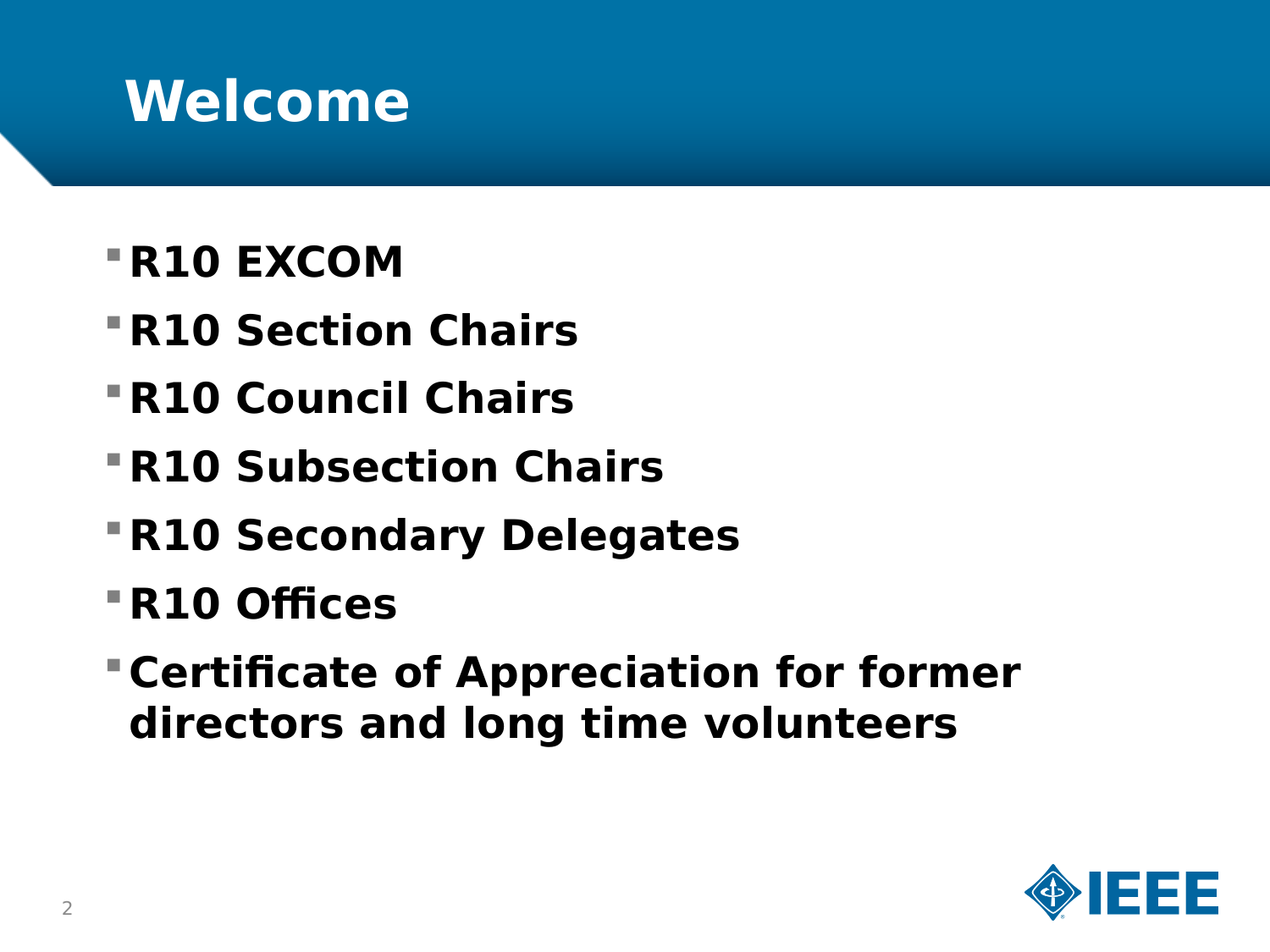

# Welcome
R10 EXCOM
R10 Section Chairs
R10 Council Chairs
R10 Subsection Chairs
R10 Secondary Delegates
R10 Offices
Certificate of Appreciation for former directors and long time volunteers

2